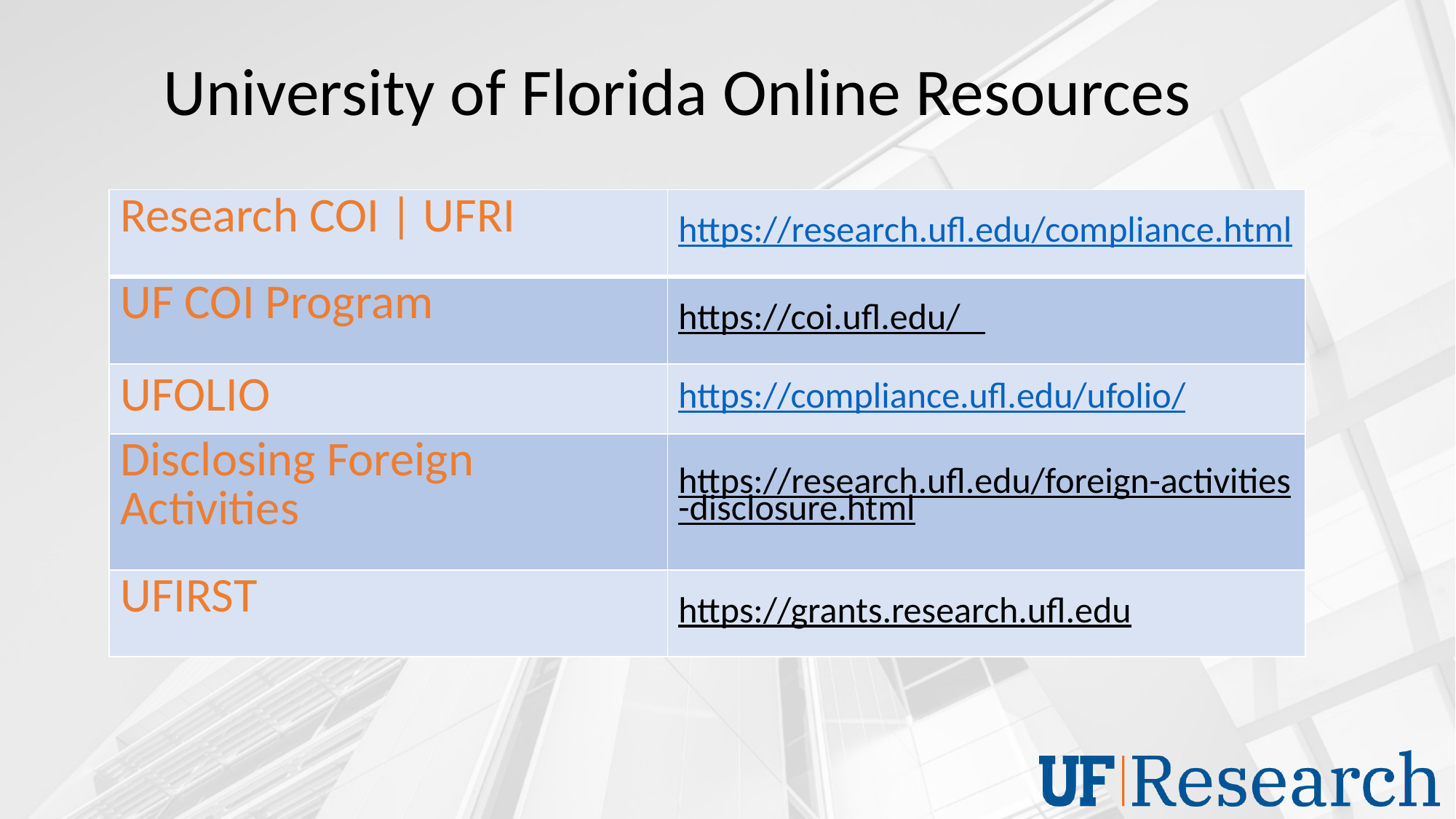

# University of Florida Online Resources
| Research COI | UFRI | https://research.ufl.edu/compliance.html |
| --- | --- |
| UF COI Program | https://coi.ufl.edu/ |
| UFOLIO | https://compliance.ufl.edu/ufolio/ |
| Disclosing Foreign Activities | https://research.ufl.edu/foreign-activities-disclosure.html |
| UFIRST | https://grants.research.ufl.edu |